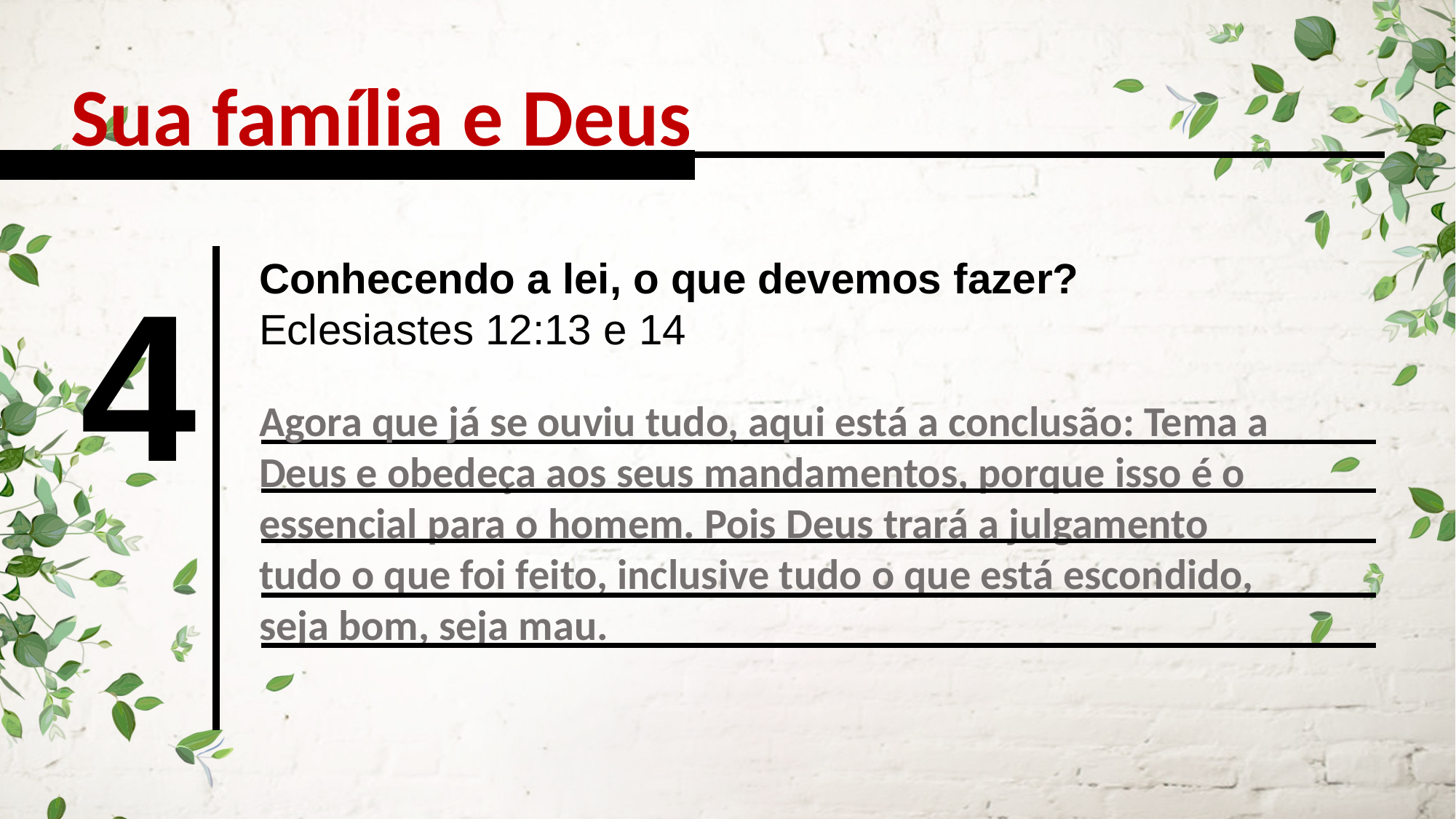

Sua família e Deus

4
Conhecendo a lei, o que devemos fazer?
Eclesiastes 12:13 e 14
Agora que já se ouviu tudo, aqui está a conclusão: Tema a Deus e obedeça aos seus mandamentos, porque isso é o essencial para o homem. Pois Deus trará a julgamento
tudo o que foi feito, inclusive tudo o que está escondido,
seja bom, seja mau.